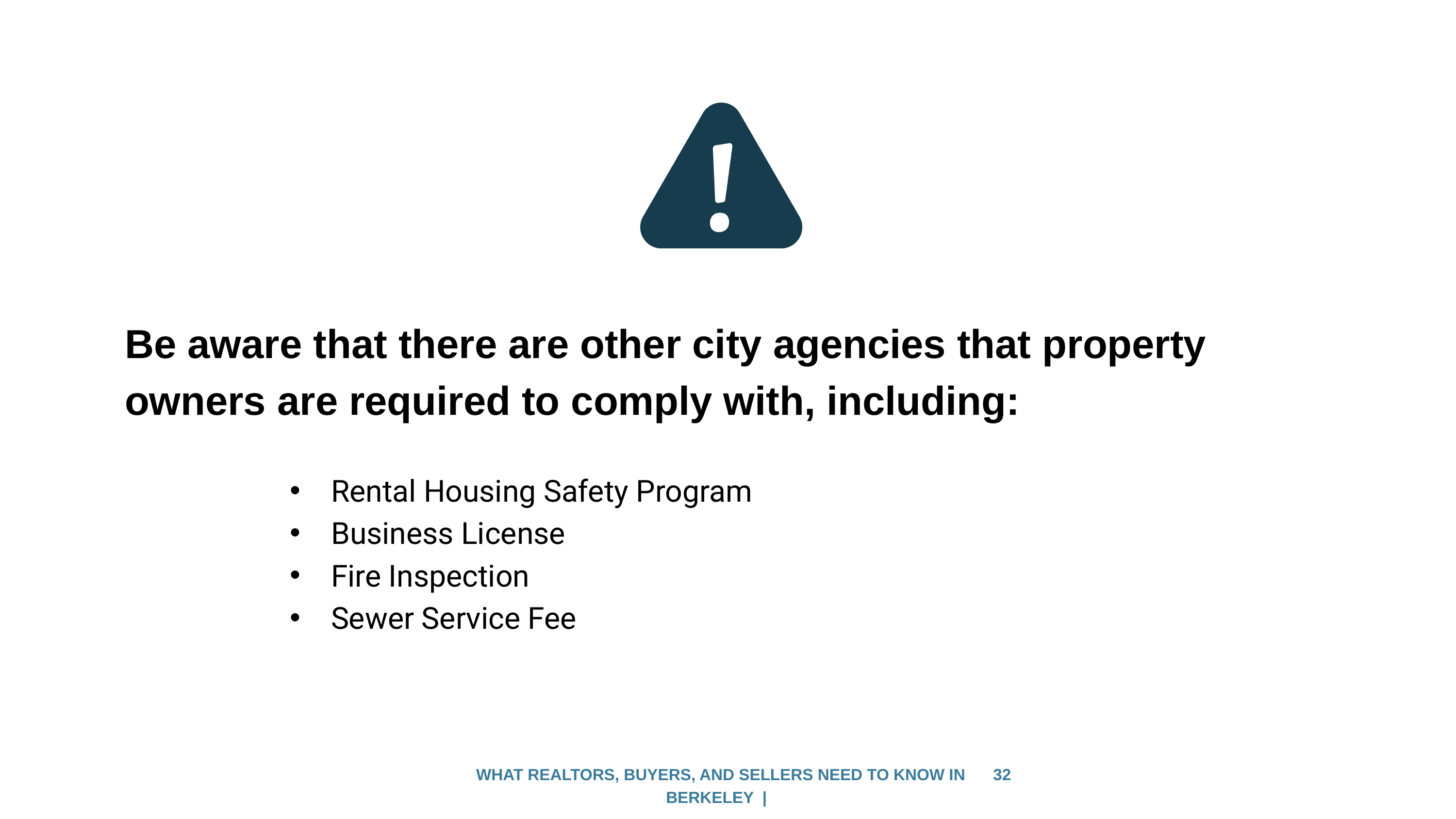

Be aware that there are other city agencies that property owners are required to comply with, including:

Rental Housing Safety Program
Business License
Fire Inspection
Sewer Service Fee
WHAT REALTORS, BUYERS, AND SELLERS NEED TO KNOW IN BERKELEY  |
32